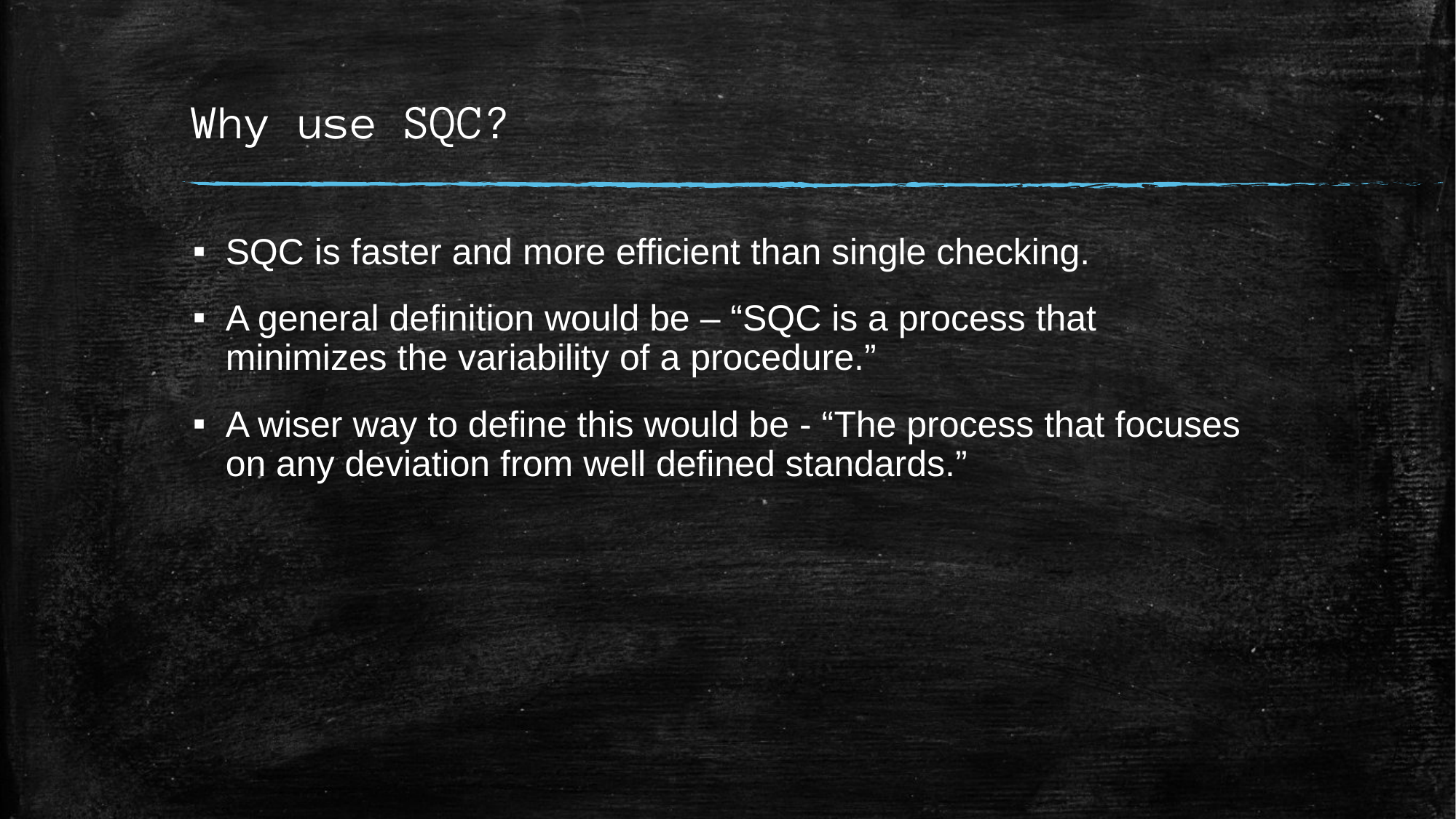

# Why use SQC?
SQC is faster and more efficient than single checking.
A general definition would be – “SQC is a process that minimizes the variability of a procedure.”
A wiser way to define this would be - “The process that focuses on any deviation from well defined standards.”